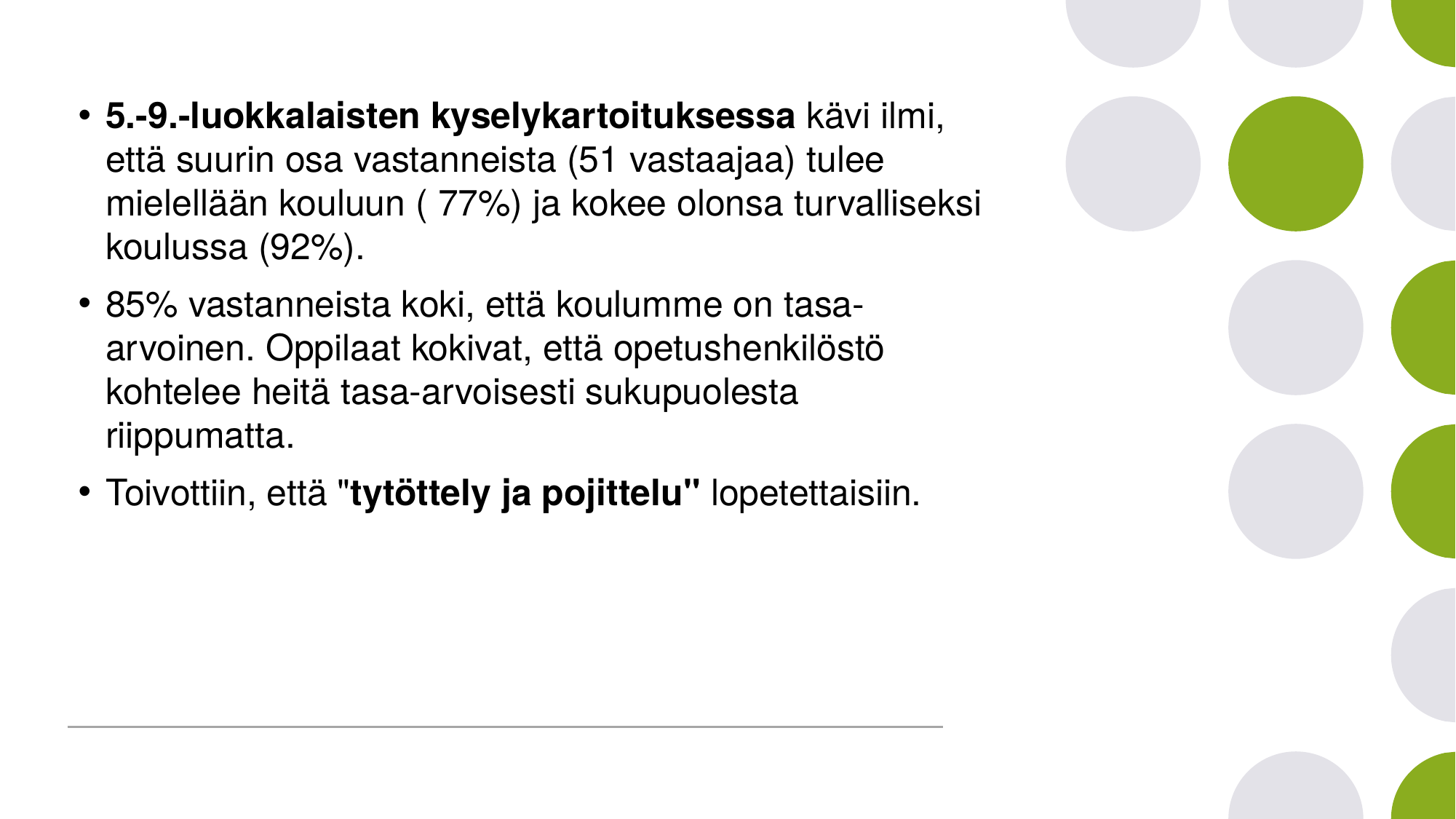

5.-9.-luokkalaisten kyselykartoituksessa kävi ilmi, että suurin osa vastanneista (51 vastaajaa) tulee mielellään kouluun ( 77%) ja kokee olonsa turvalliseksi koulussa (92%).
85% vastanneista koki, että koulumme on tasa-arvoinen. Oppilaat kokivat, että opetushenkilöstö kohtelee heitä tasa-arvoisesti sukupuolesta riippumatta.
Toivottiin, että "tytöttely ja pojittelu" lopetettaisiin.